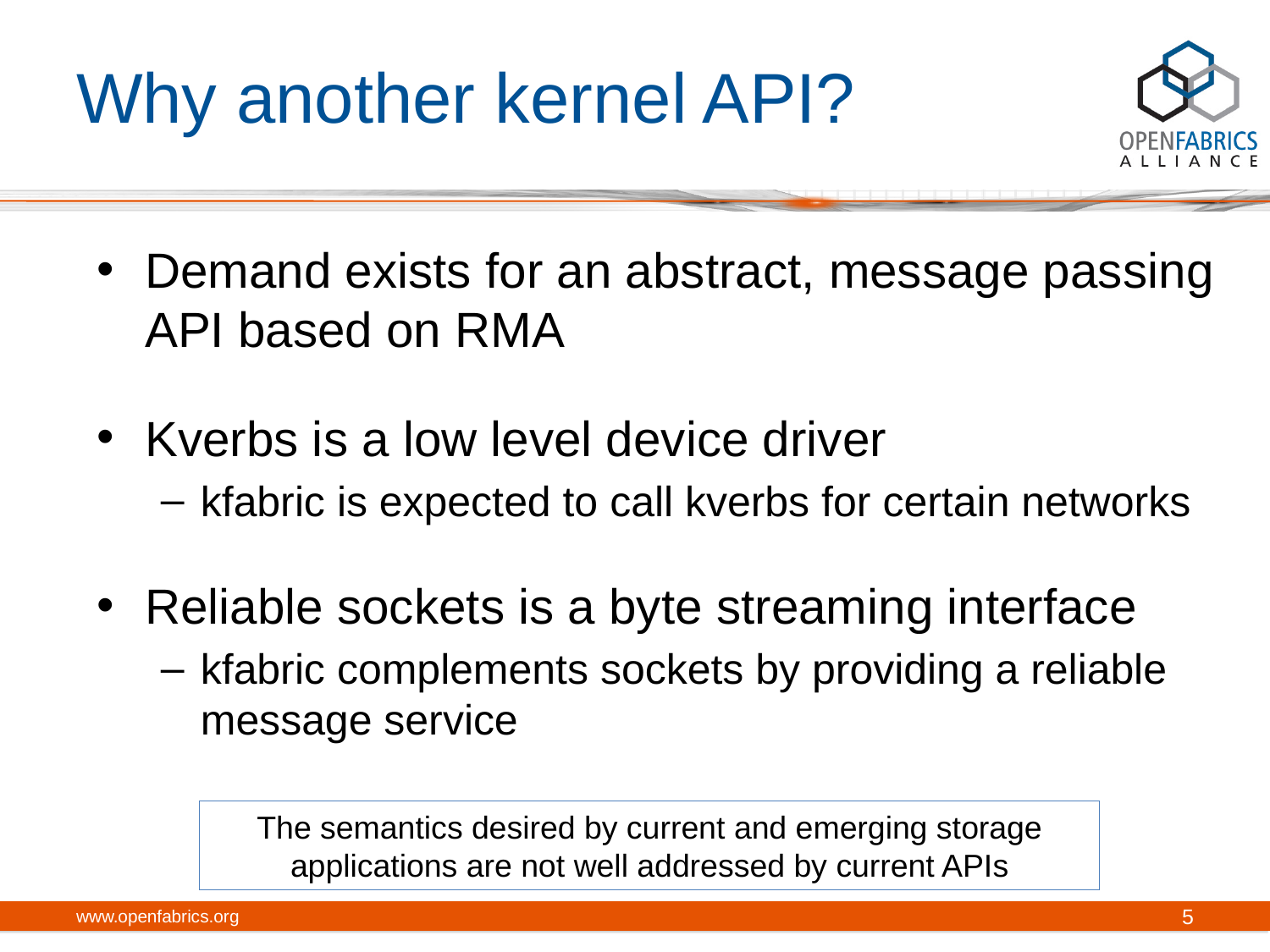

# Why another kernel API?
Demand exists for an abstract, message passing API based on RMA

Kverbs is a low level device driver
kfabric is expected to call kverbs for certain networks

Reliable sockets is a byte streaming interface
kfabric complements sockets by providing a reliable message service
The semantics desired by current and emerging storage applications are not well addressed by current APIs
www.openfabrics.org
5